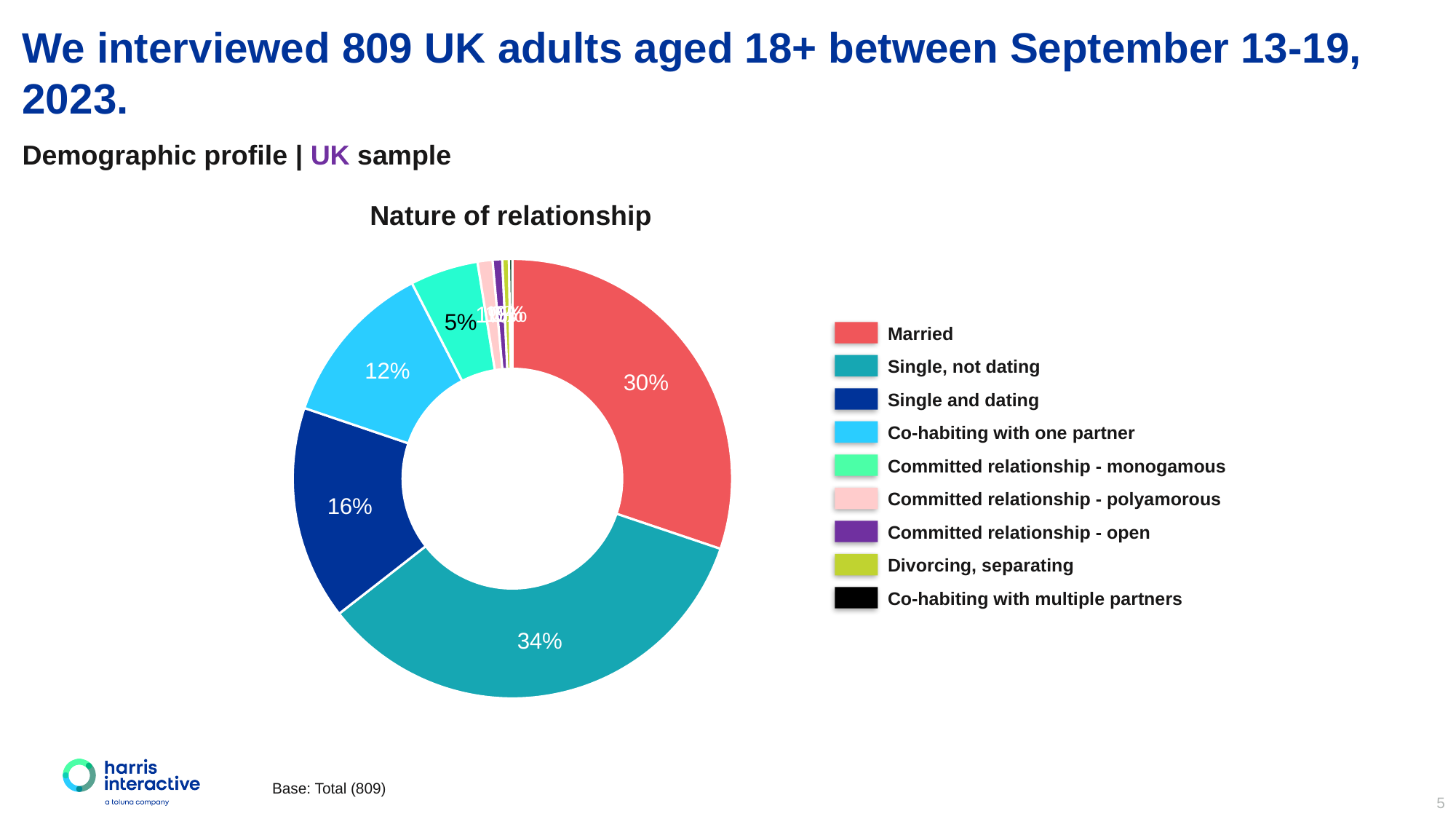

We interviewed 809 UK adults aged 18+ between September 13-19, 2023.
Demographic profile | UK sample
Nature of relationship

### Chart

| Category | Sales |
|---|---|
| Married | 0.301 |
| Single, not dating | 0.342 |
| Single and dating | 0.157 |
| Co-habiting with one partner | 0.122 |
| Committed relationship - monogamous | 0.05 |
| Committed relationship - polyamorous | 0.011 |
| Committed relationship - open | 0.007 |
| Divorcing, separating | 0.0049 |
| Co-habiting with multiple partners | 0.0025 |
Married

Single, not dating

Single and dating

Co-habiting with one partner

Committed relationship - monogamous

Committed relationship - polyamorous

Committed relationship - open

Divorcing, separating

Co-habiting with multiple partners

Base: Total (809)
5